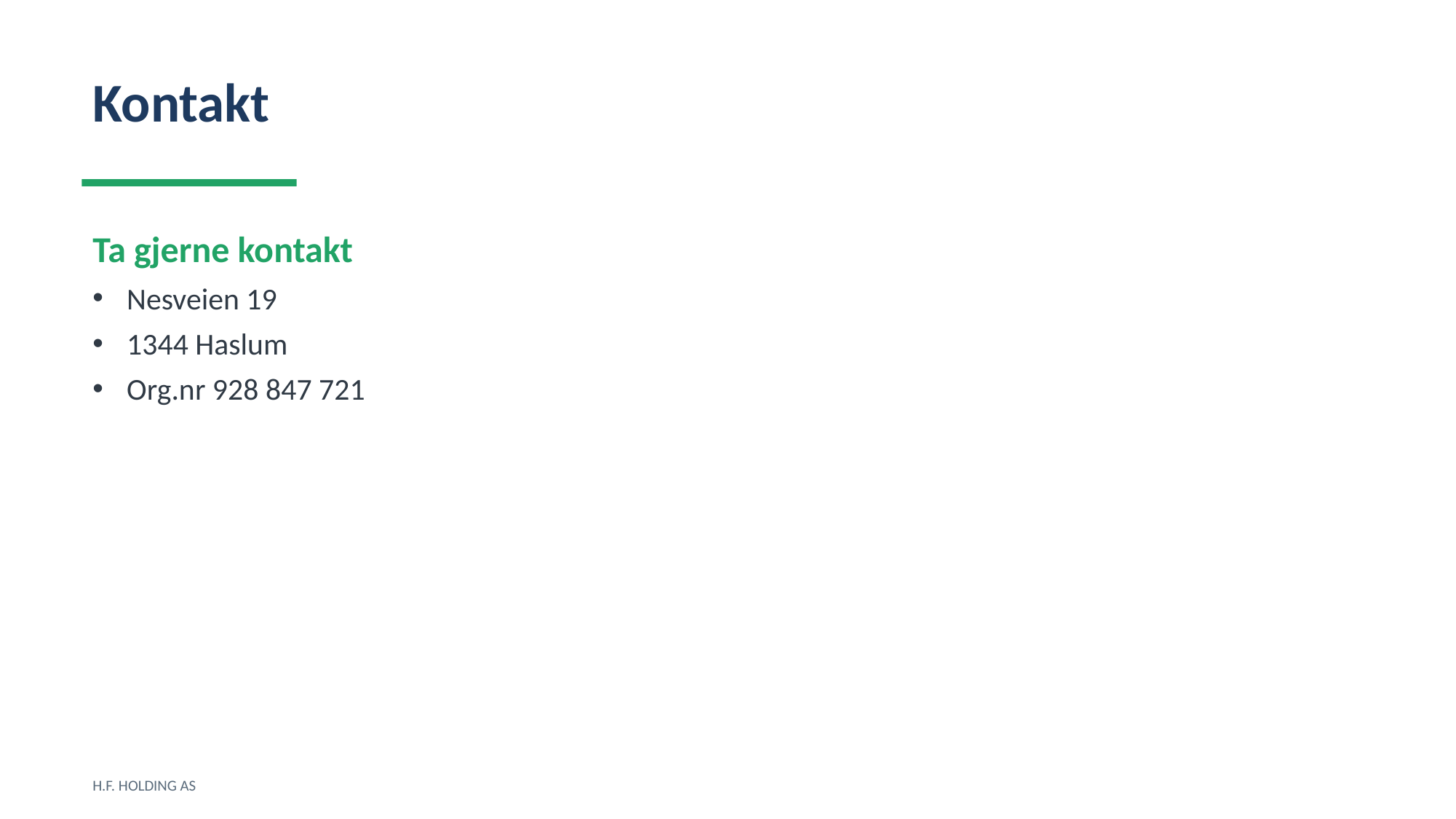

Kontakt

Ta gjerne kontakt
Nesveien 19
1344 Haslum
Org.nr 928 847 721
H.F. HOLDING AS